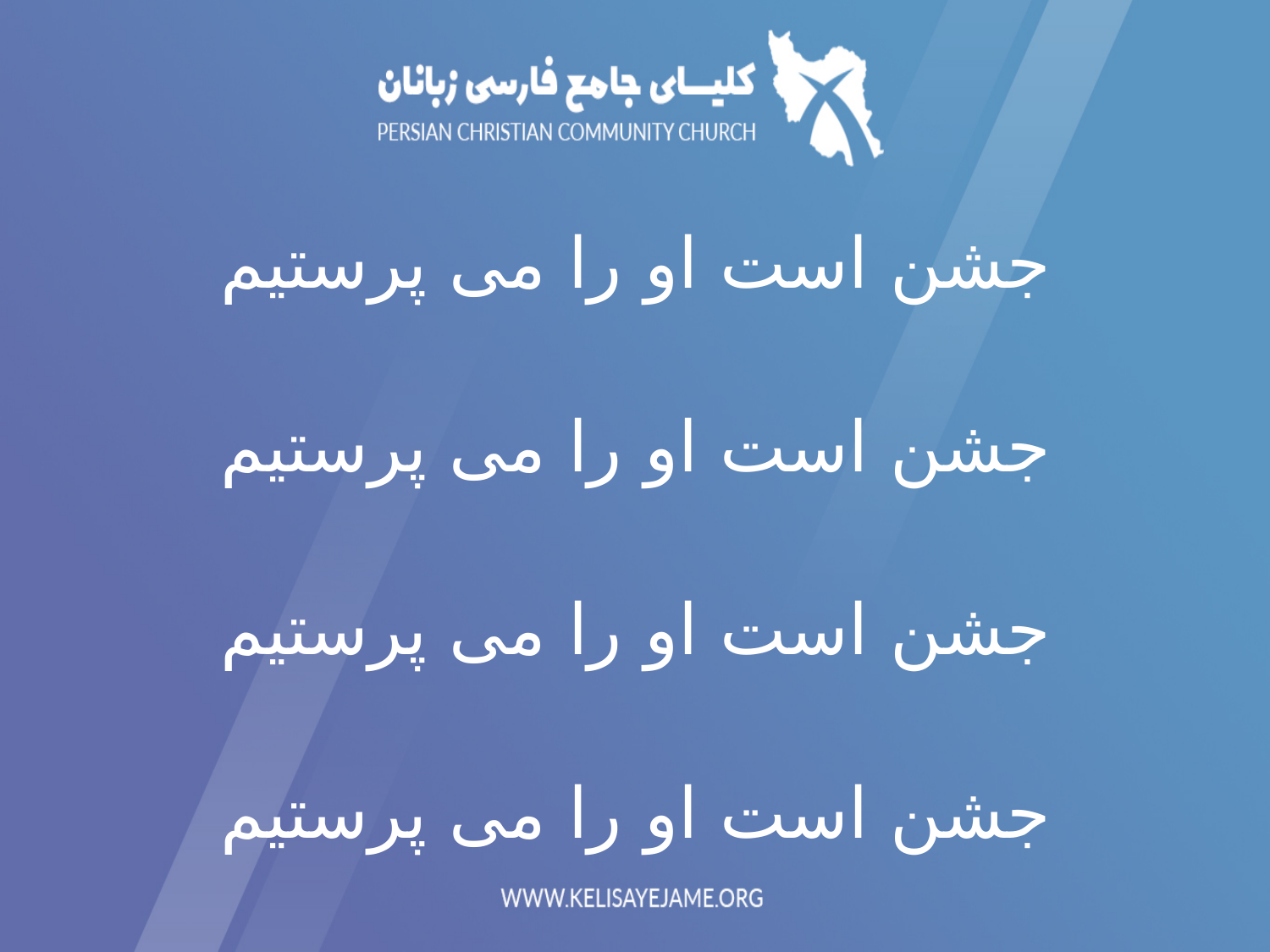

جشن است او را می پرستیم
جشن است او را می پرستیم
جشن است او را می پرستیم
جشن است او را می پرستیم